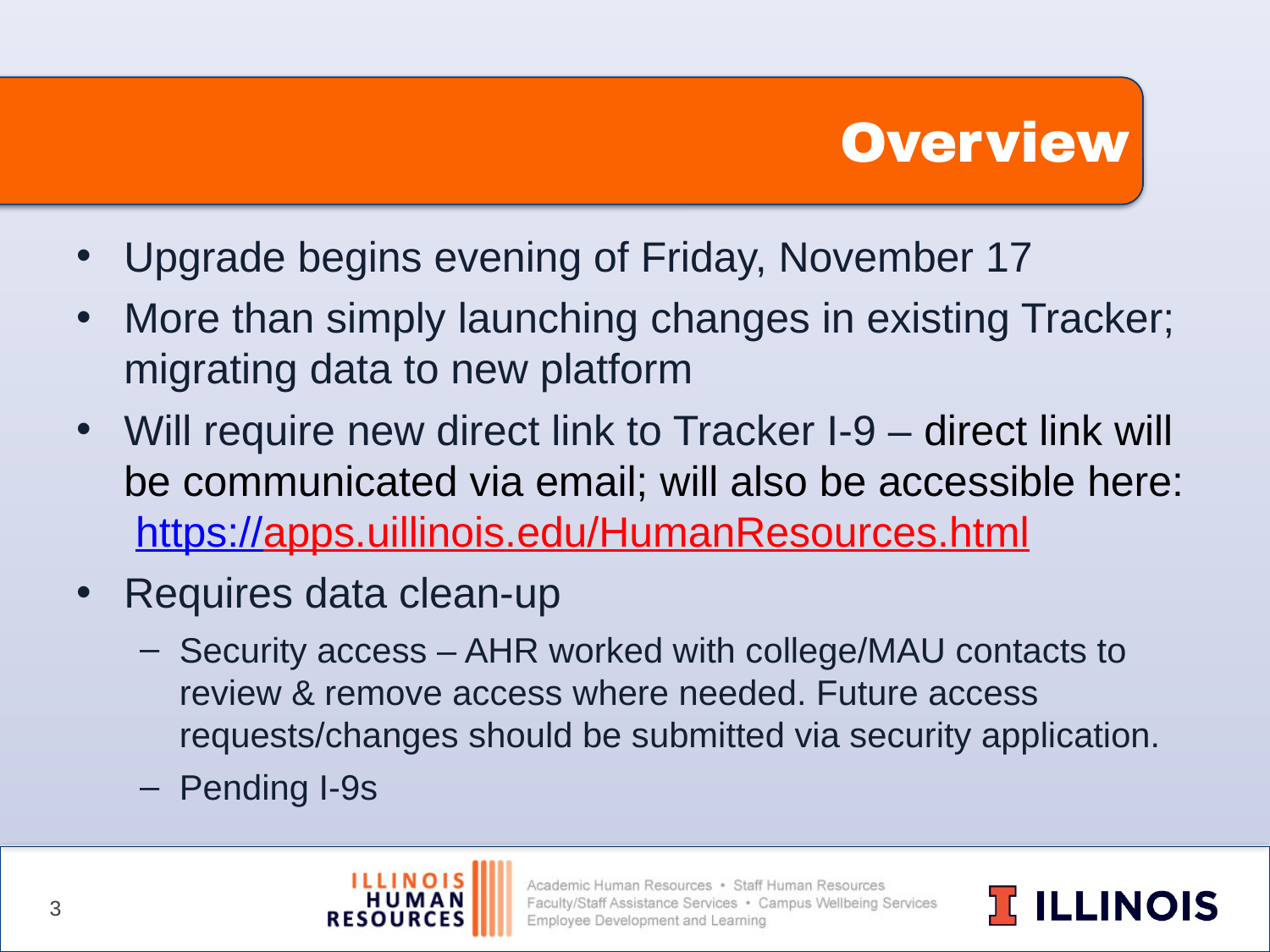

# Overview
Upgrade begins evening of Friday, November 17
More than simply launching changes in existing Tracker; migrating data to new platform
Will require new direct link to Tracker I-9 – direct link will be communicated via email; will also be accessible here:  https://apps.uillinois.edu/HumanResources.html
Requires data clean-up
Security access – AHR worked with college/MAU contacts to review & remove access where needed. Future access requests/changes should be submitted via security application.
Pending I-9s
3